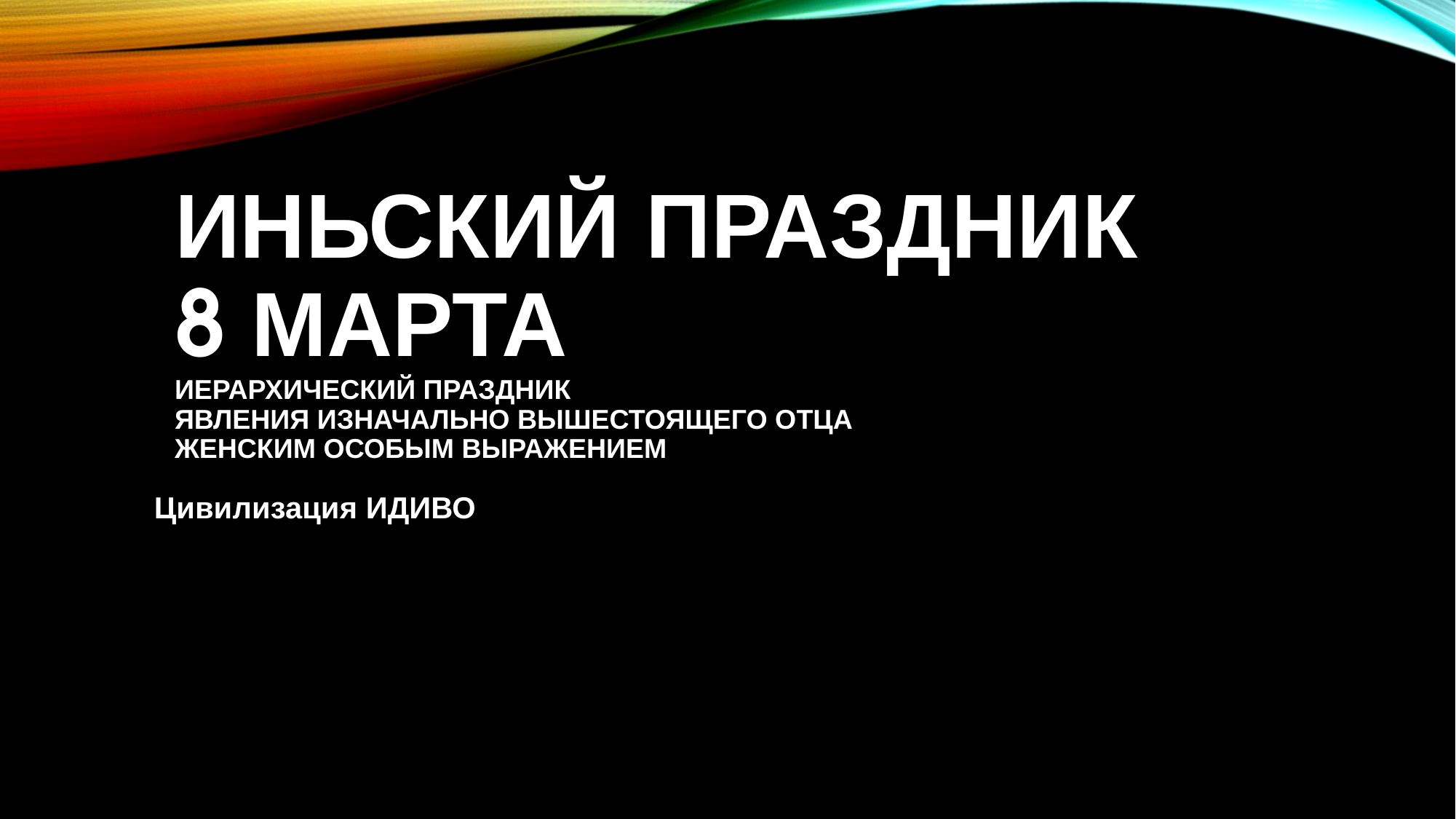

# Иньский Праздник 8 марта Иерархический праздник явления Изначально Вышестоящего отца женским особым выражением
Цивилизация ИДИВО